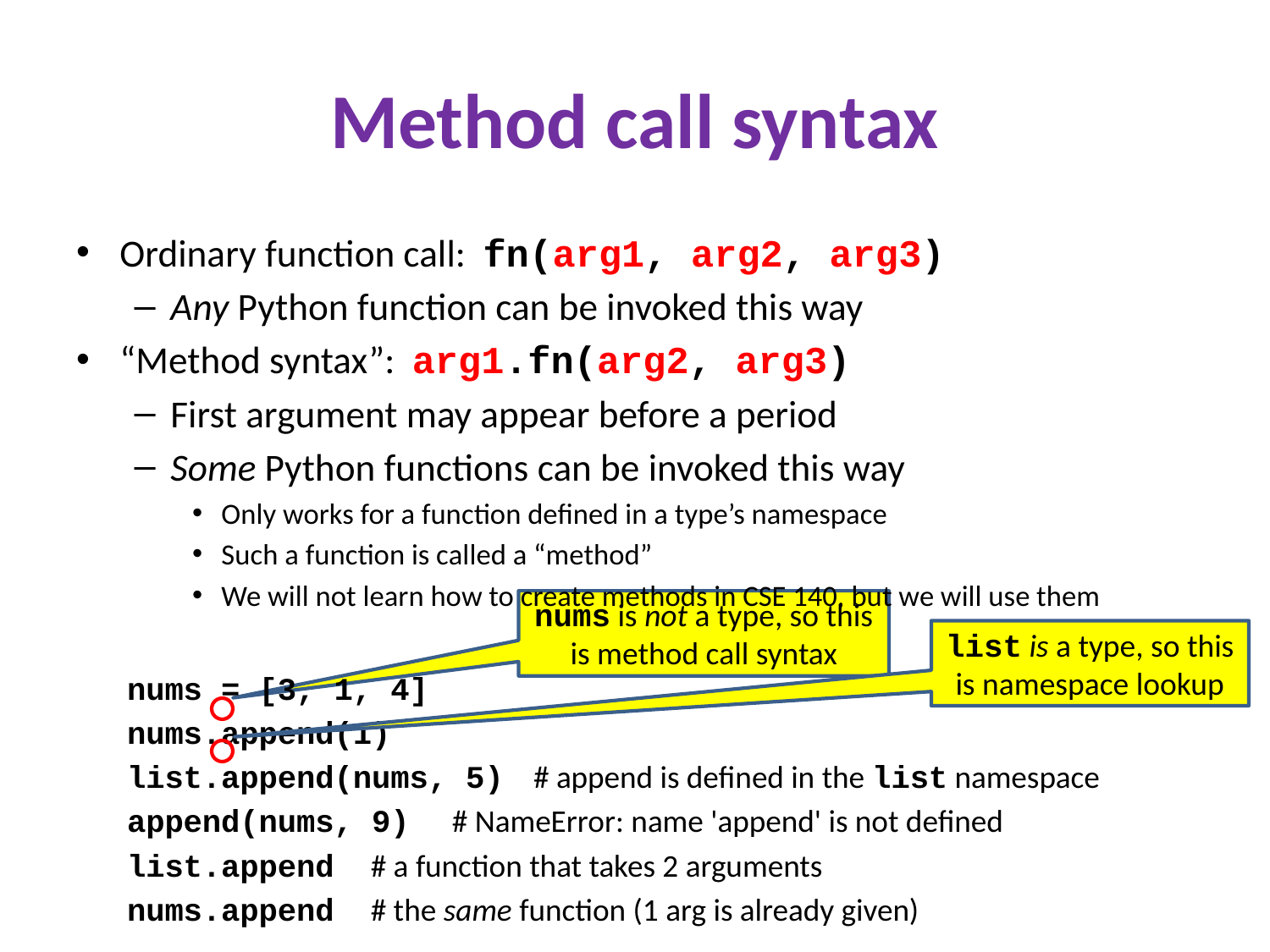

# Method call syntax
Ordinary function call:  fn(arg1, arg2, arg3)
Any Python function can be invoked this way
“Method syntax”:  arg1.fn(arg2, arg3)
First argument may appear before a period
Some Python functions can be invoked this way
Only works for a function defined in a type’s namespace
Such a function is called a “method”
We will not learn how to create methods in CSE 140, but we will use them

nums = [3, 1, 4]
nums.append(1)
list.append(nums, 5)	# append is defined in the list namespace
append(nums, 9)		# NameError: name 'append' is not defined
list.append		# a function that takes 2 arguments
nums.append		# the same function (1 arg is already given)
nums is not a type, so this is method call syntax
list is a type, so this is namespace lookup